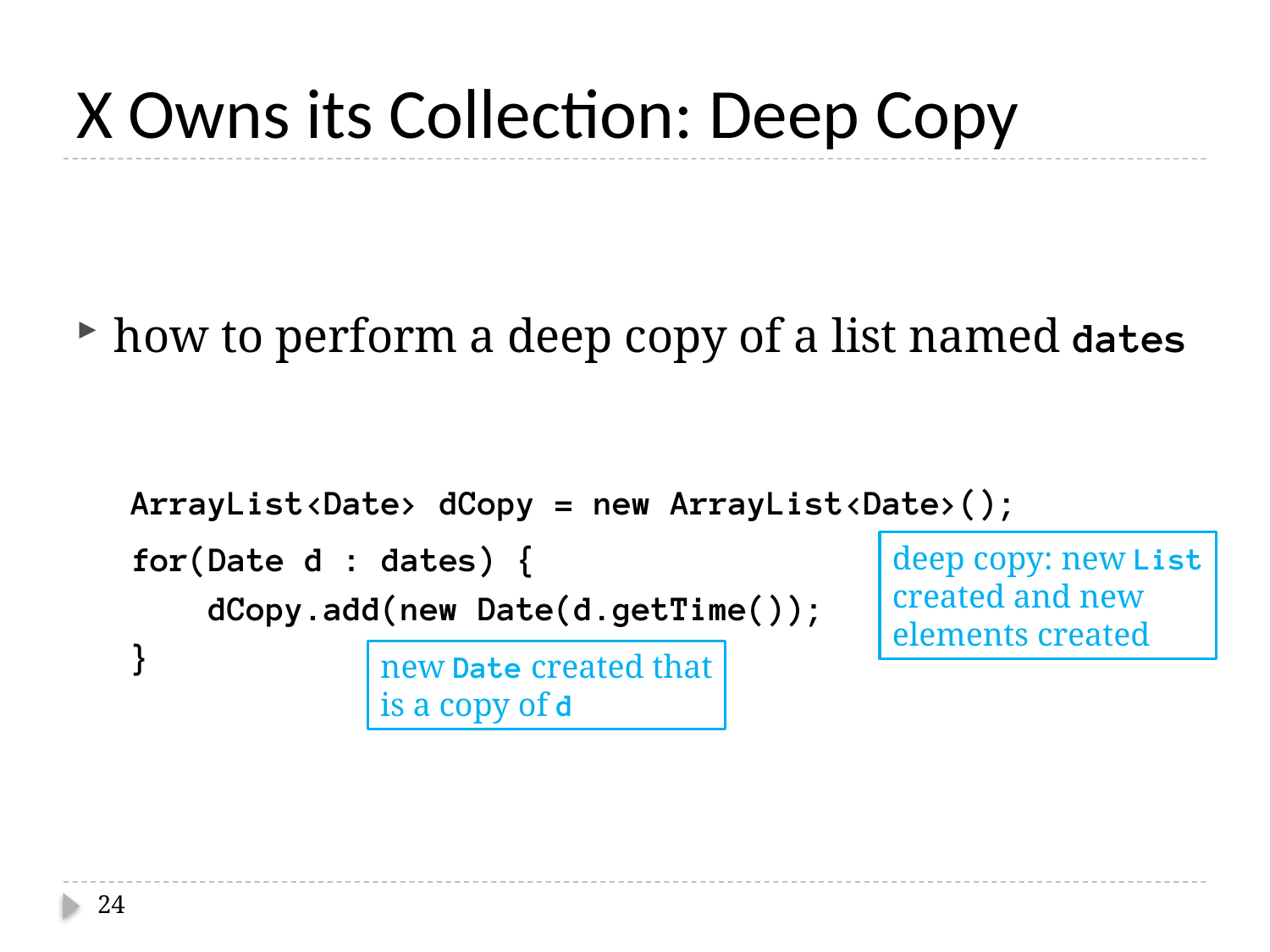

# X Owns its Collection: Deep Copy

how to perform a deep copy of a list named dates

ArrayList<Date> dCopy = new ArrayList<Date>();
for(Date d : dates) {
    dCopy.add(new Date(d.getTime());
}
deep copy: new List
created and new
elements created
new Date created that
is a copy of d
24